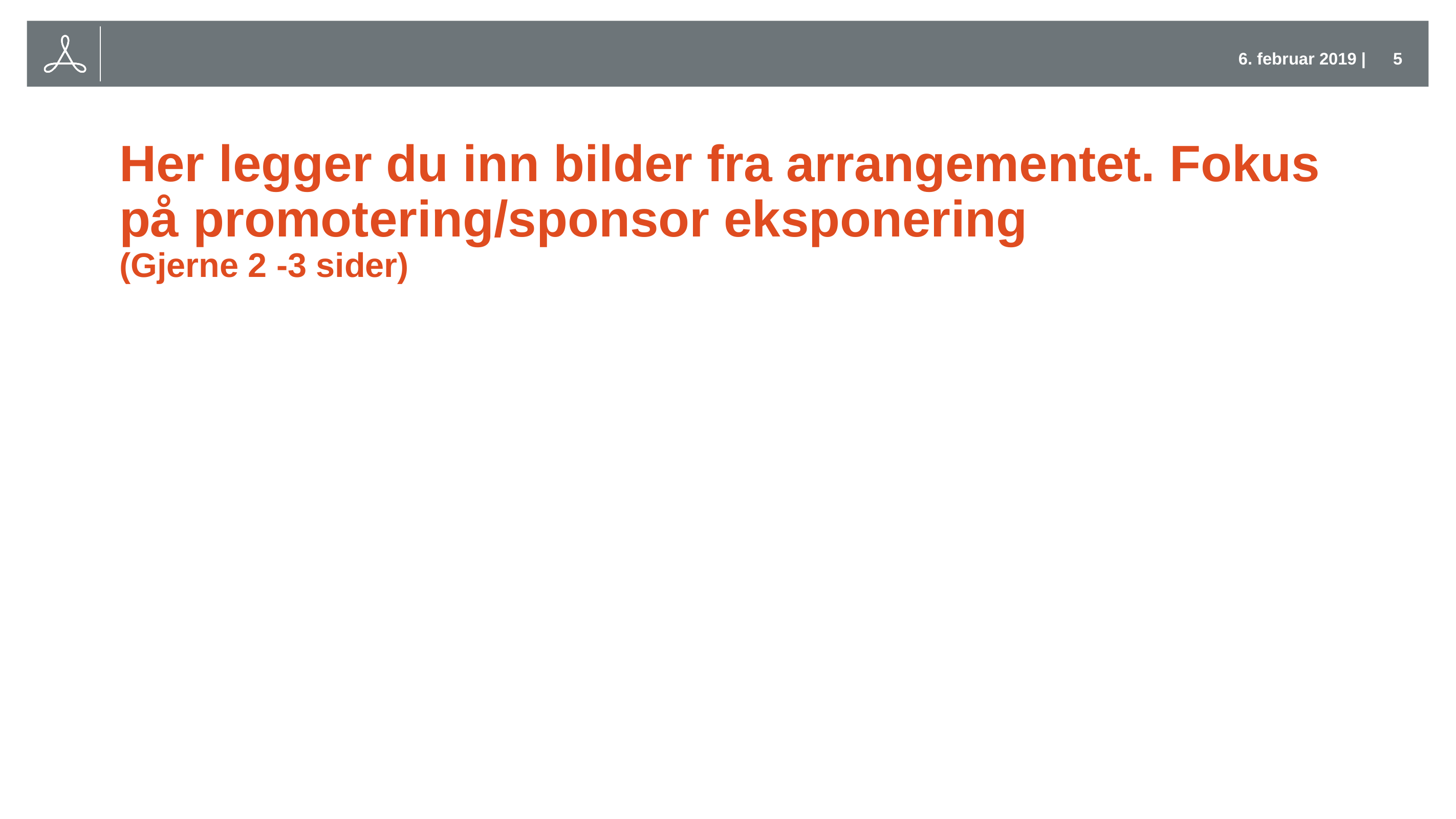

6. februar 2019 |
5
# Her legger du inn bilder fra arrangementet. Fokus på promotering/sponsor eksponering (Gjerne 2 -3 sider)